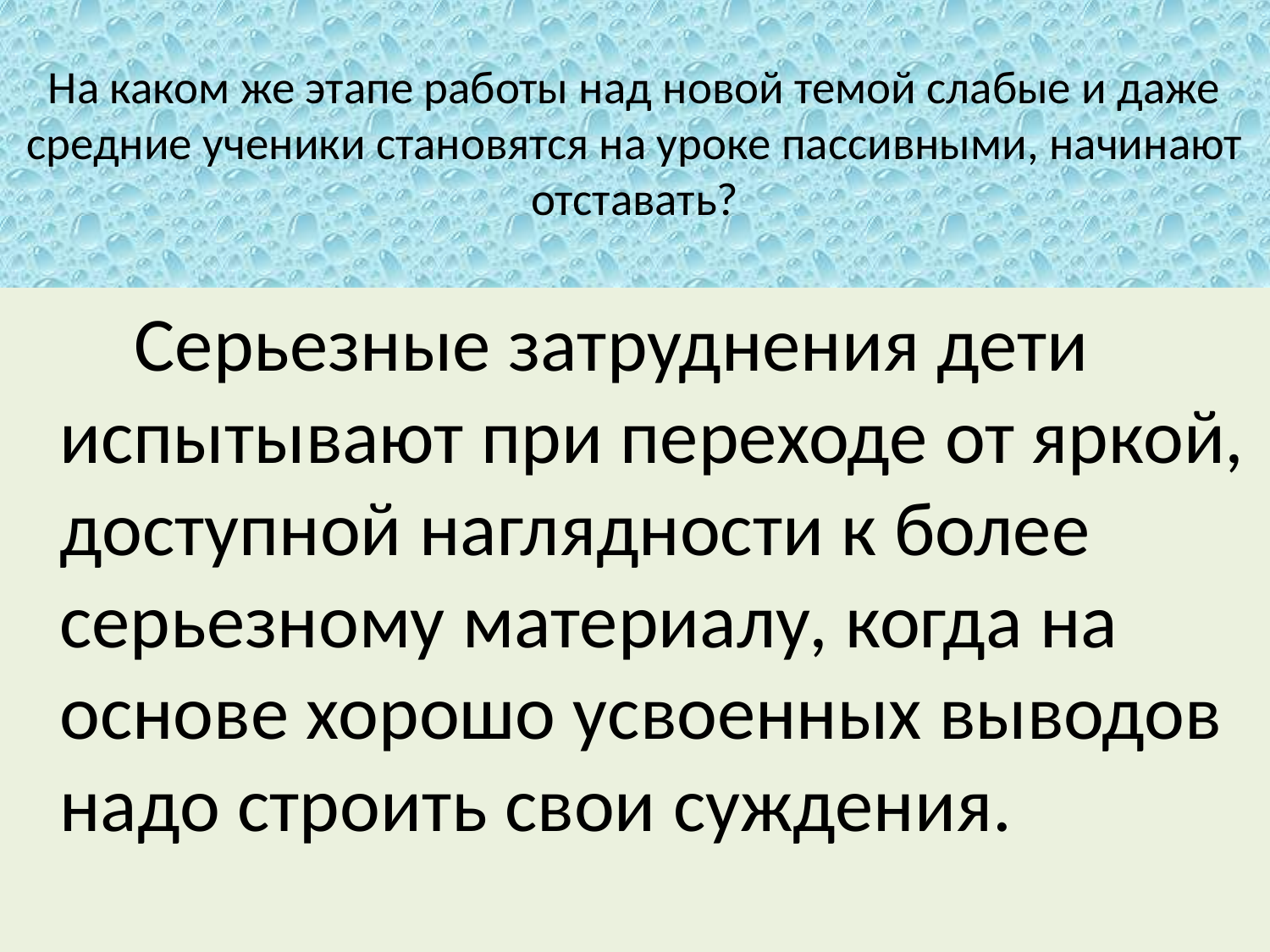

# На каком же этапе работы над новой темой слабые и даже средние ученики становятся на уроке пассивными, начинают отставать?
       Серьезные затруднения дети испытывают при переходе от яркой, доступной наглядности к более серьезному материалу, когда на основе хорошо усвоенных выводов надо строить свои суждения.